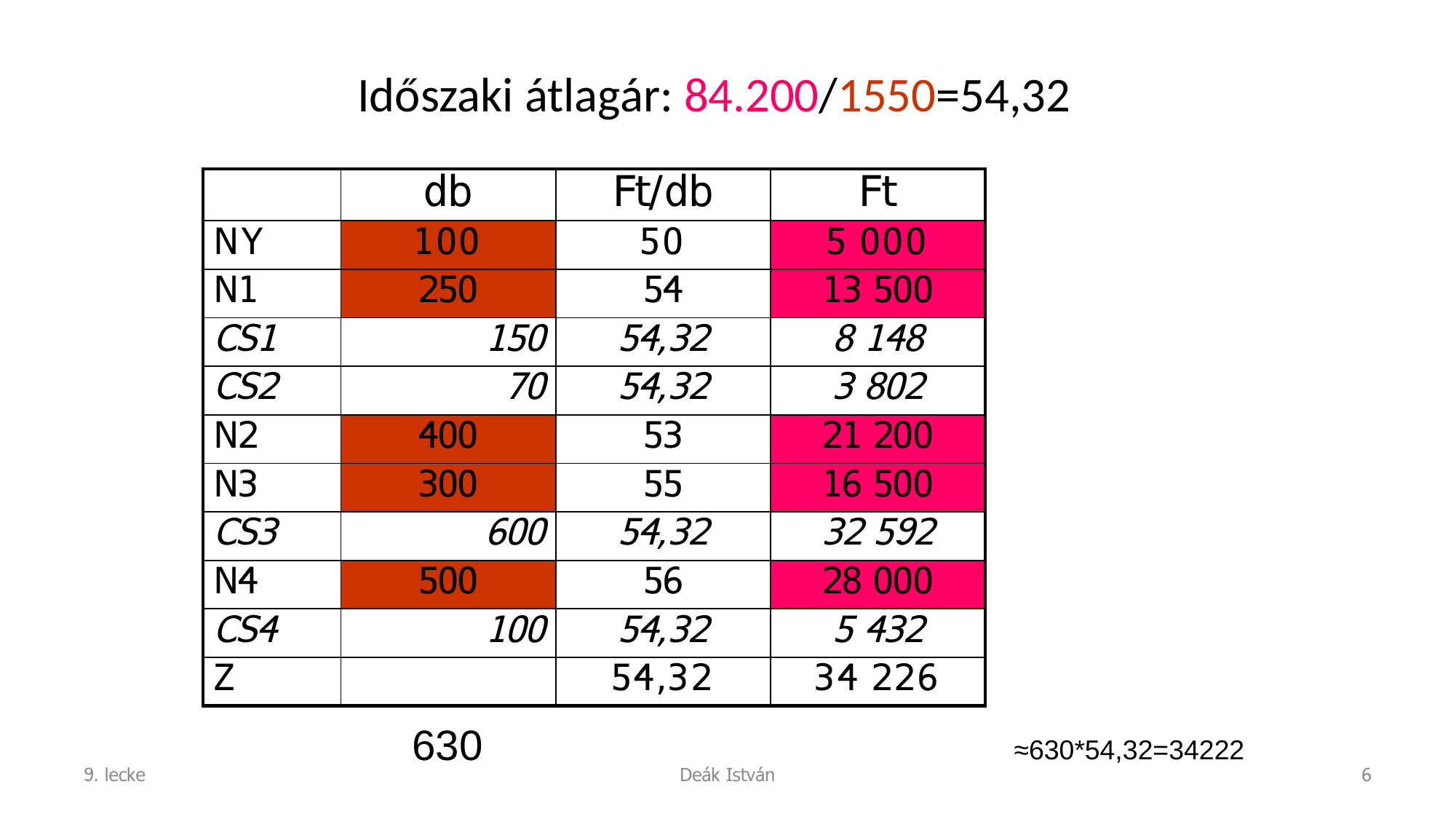

# Időszaki átlagár: 84.200/1550=54,32
|  | db | Ft/db | Ft |
| --- | --- | --- | --- |
| NY | 100 | 50 | 5 000 |
| N1 | 250 | 54 | 13 500 |
| CS1 | 150 | 54,32 | 8 148 |
| CS2 | 70 | 54,32 | 3 802 |
| N2 | 400 | 53 | 21 200 |
| N3 | 300 | 55 | 16 500 |
| CS3 | 600 | 54,32 | 32 592 |
| N4 | 500 | 56 | 28 000 |
| CS4 | 100 | 54,32 | 5 432 |
| Z |  | 54,32 | 34 226 |
630
≈630*54,32=34222
9. lecke
Deák István
6